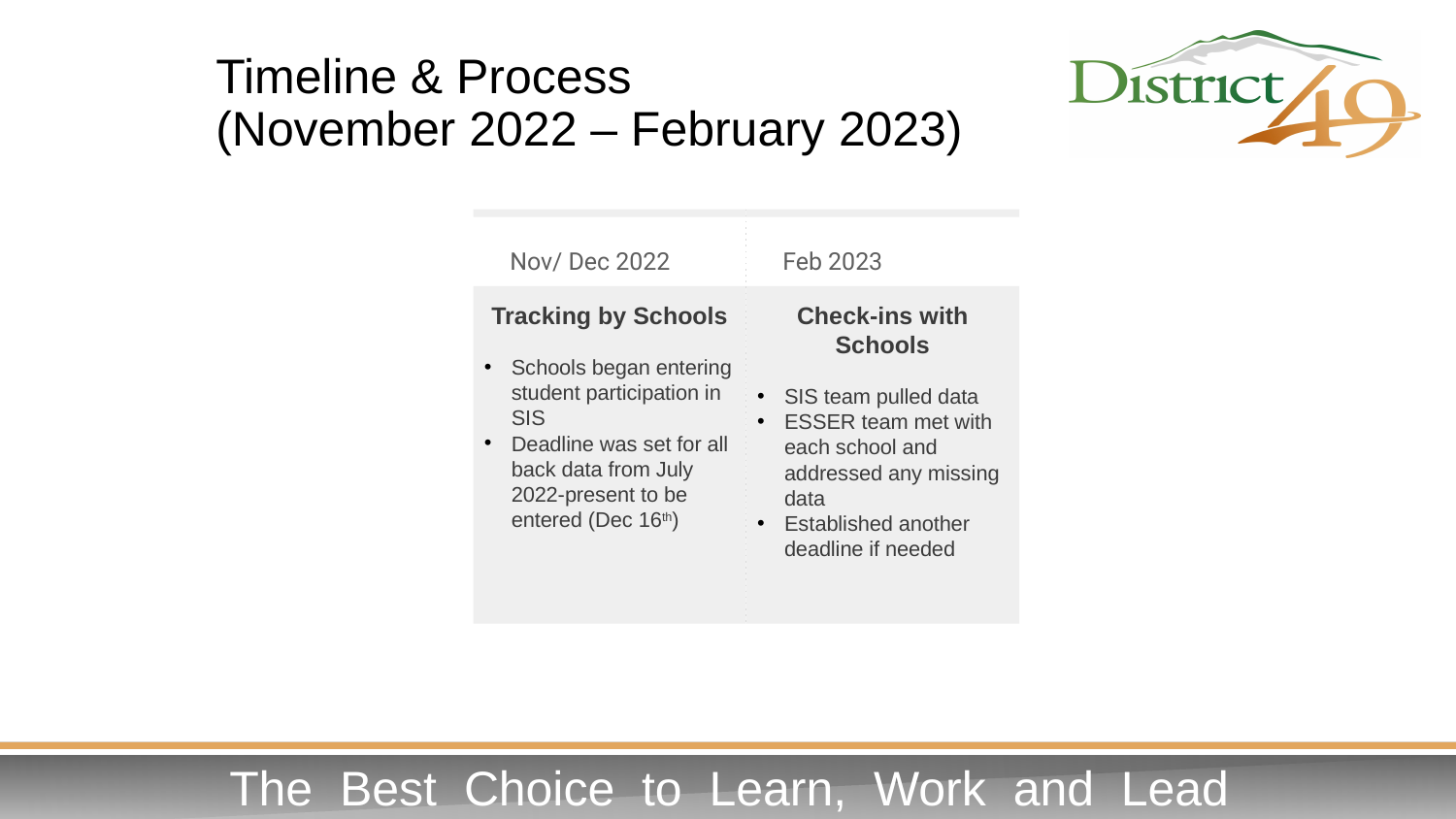

# Timeline & Process (November 2022 – February 2023)

Tracking by Schools
Schools began entering student participation in SIS
Deadline was set for all back data from July 2022-present to be entered (Dec 16th)
Nov/ Dec 2022

Check-ins with Schools
SIS team pulled data
ESSER team met with each school and addressed any missing data
Established another deadline if needed
Feb 2023